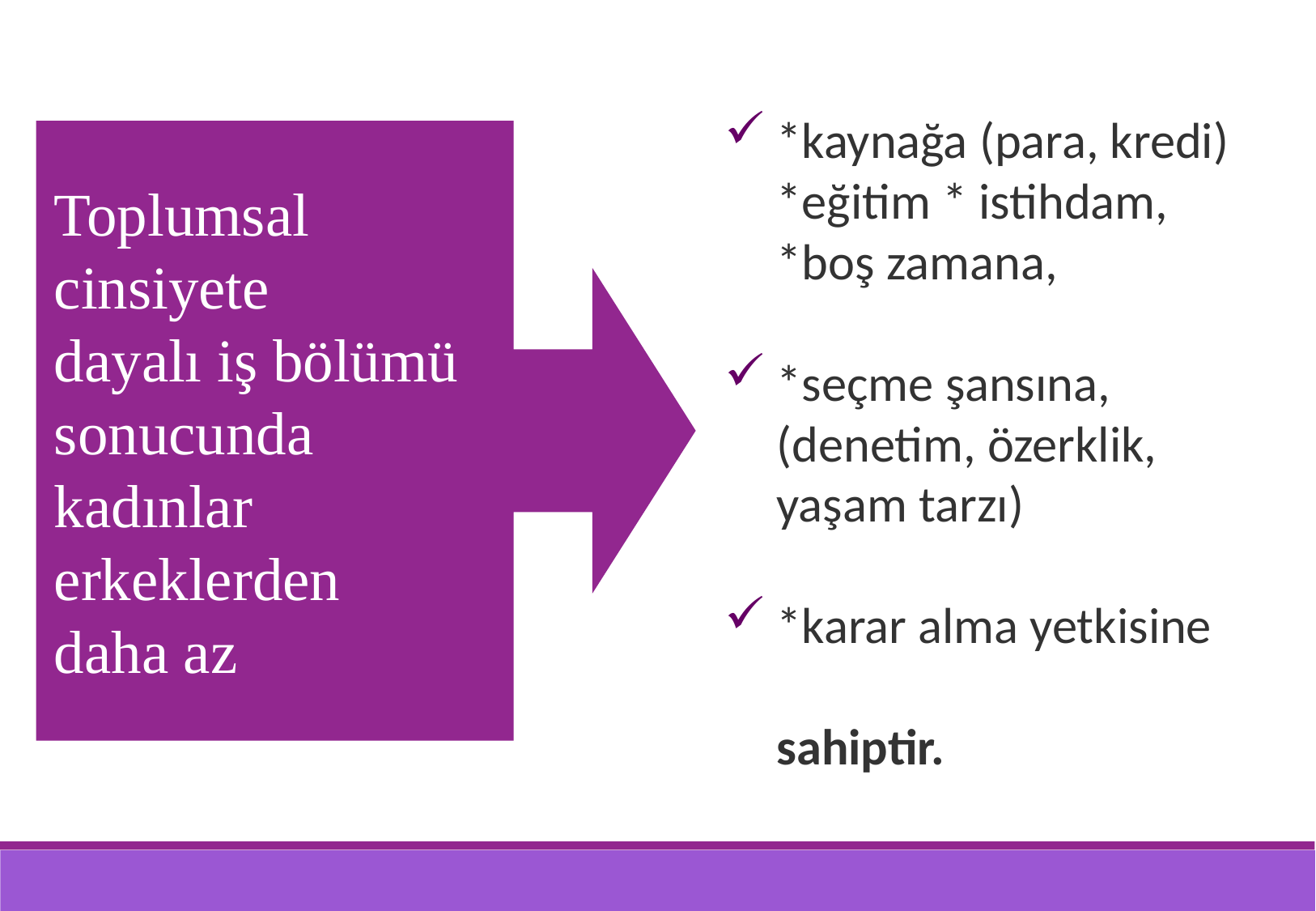

*kaynağa (para, kredi) *eğitim * istihdam, *boş zamana,
*seçme şansına, (denetim, özerklik, yaşam tarzı)
*karar alma yetkisine   			sahiptir.
Toplumsal
cinsiyete
dayalı iş bölümü
sonucunda
kadınlar
erkeklerden
daha az